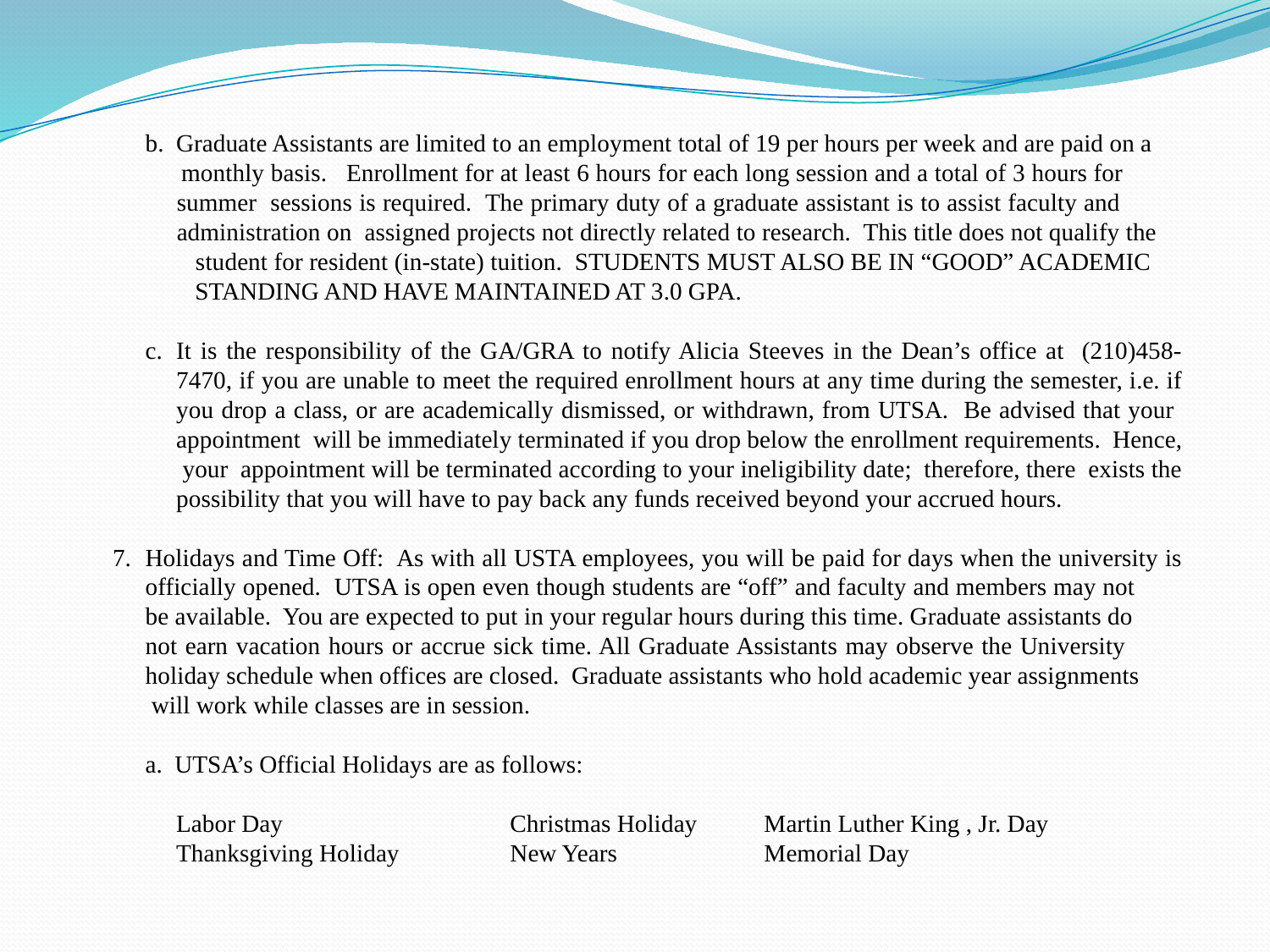

b.  Graduate Assistants are limited to an employment total of 19 per hours per week and are paid on a
        monthly basis.   Enrollment for at least 6 hours for each long session and a total of 3 hours for          summer  sessions is required.  The primary duty of a graduate assistant is to assist faculty and          administration on  assigned projects not directly related to research.  This title does not qualify the        student for resident (in-state) tuition.  STUDENTS MUST ALSO BE IN “GOOD” ACADEMIC         STANDING AND HAVE MAINTAINED AT 3.0 GPA.

It is the responsibility of the GA/GRA to notify Alicia Steeves in the Dean’s office at  (210)458-7470, if you are unable to meet the required enrollment hours at any time during the semester, i.e. if you drop a class, or are academically dismissed, or withdrawn, from UTSA.  Be advised that your  appointment  will be immediately terminated if you drop below the enrollment requirements.  Hence,  your  appointment will be terminated according to your ineligibility date;  therefore, there  exists the possibility that you will have to pay back any funds received beyond your accrued hours.

Holidays and Time Off:  As with all USTA employees, you will be paid for days when the university is officially opened.  UTSA is open even though students are “off” and faculty and members may not        be available.  You are expected to put in your regular hours during this time. Graduate assistants do         not earn vacation hours or accrue sick time. All Graduate Assistants may observe the University        holiday schedule when offices are closed.  Graduate assistants who hold academic year assignments         will work while classes are in session.

             a.  UTSA’s Official Holidays are as follows:

Labor Day		Christmas Holiday	Martin Luther King , Jr. Day
Thanksgiving Holiday	New Years 		Memorial Day